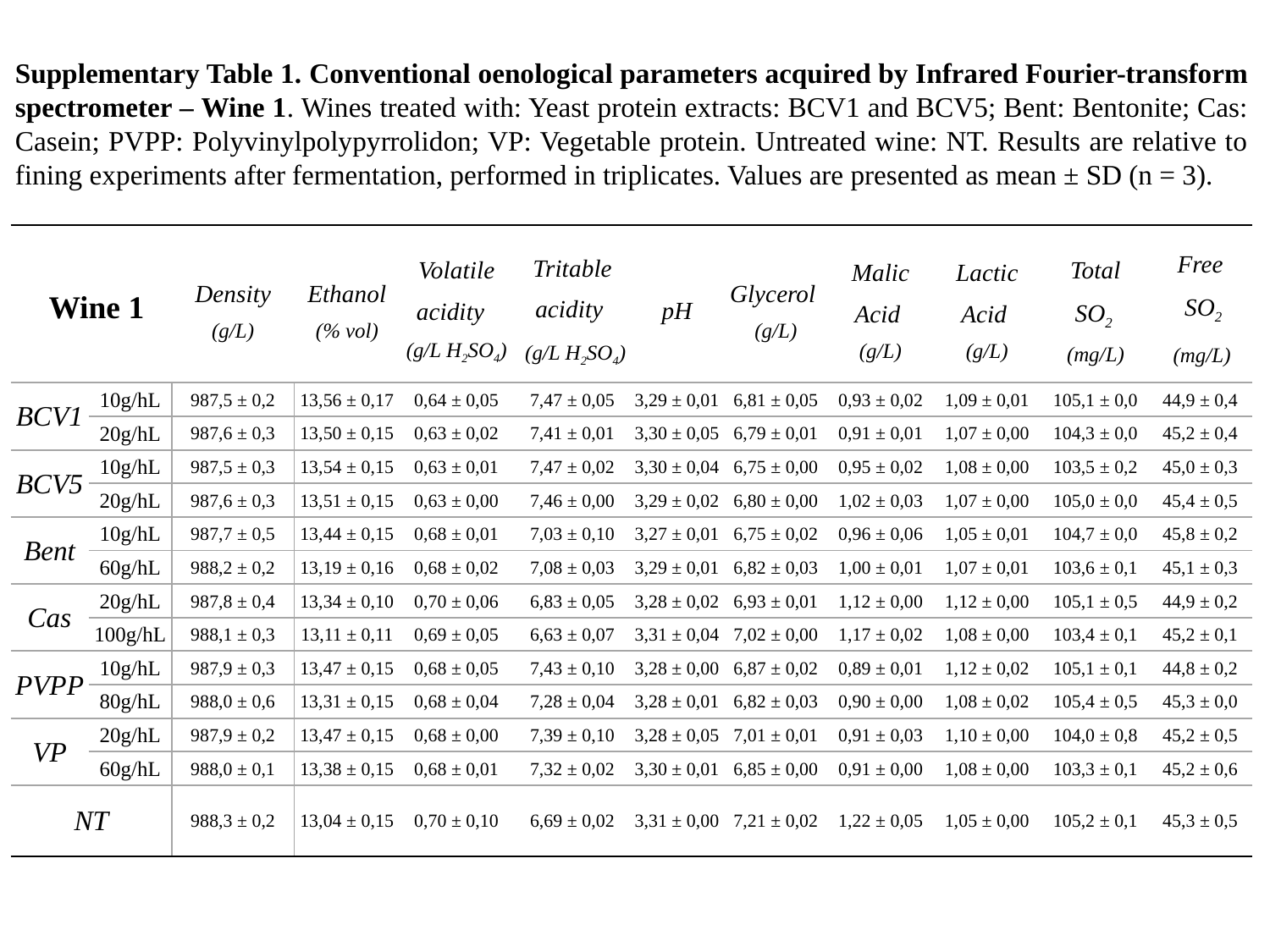

Supplementary Table 1. Conventional oenological parameters acquired by Infrared Fourier-transform spectrometer – Wine 1. Wines treated with: Yeast protein extracts: BCV1 and BCV5; Bent: Bentonite; Cas: Casein; PVPP: Polyvinylpolypyrrolidon; VP: Vegetable protein. Untreated wine: NT. Results are relative to fining experiments after fermentation, performed in triplicates. Values are presented as mean ± SD (n = 3).
| Wine 1 |  | Density (g/L) | Ethanol (% vol) | Volatile acidity (g/L H2SO4) | Tritable acidity (g/L H2SO4) | pH | Glycerol (g/L) | Malic Acid (g/L) | Lactic Acid (g/L) | Total SO2 (mg/L) | Free SO2 (mg/L) |
| --- | --- | --- | --- | --- | --- | --- | --- | --- | --- | --- | --- |
| BCV1 | 10g/hL | 987,5 ± 0,2 | 13,56 ± 0,17 | 0,64 ± 0,05 | 7,47 ± 0,05 | 3,29 ± 0,01 | 6,81 ± 0,05 | 0,93 ± 0,02 | 1,09 ± 0,01 | 105,1 ± 0,0 | 44,9 ± 0,4 |
|  | 20g/hL | 987,6 ± 0,3 | 13,50 ± 0,15 | 0,63 ± 0,02 | 7,41 ± 0,01 | 3,30 ± 0,05 | 6,79 ± 0,01 | 0,91 ± 0,01 | 1,07 ± 0,00 | 104,3 ± 0,0 | 45,2 ± 0,4 |
| BCV5 | 10g/hL | 987,5 ± 0,3 | 13,54 ± 0,15 | 0,63 ± 0,01 | 7,47 ± 0,02 | 3,30 ± 0,04 | 6,75 ± 0,00 | 0,95 ± 0,02 | 1,08 ± 0,00 | 103,5 ± 0,2 | 45,0 ± 0,3 |
|  | 20g/hL | 987,6 ± 0,3 | 13,51 ± 0,15 | 0,63 ± 0,00 | 7,46 ± 0,00 | 3,29 ± 0,02 | 6,80 ± 0,00 | 1,02 ± 0,03 | 1,07 ± 0,00 | 105,0 ± 0,0 | 45,4 ± 0,5 |
| Bent | 10g/hL | 987,7 ± 0,5 | 13,44 ± 0,15 | 0,68 ± 0,01 | 7,03 ± 0,10 | 3,27 ± 0,01 | 6,75 ± 0,02 | 0,96 ± 0,06 | 1,05 ± 0,01 | 104,7 ± 0,0 | 45,8 ± 0,2 |
|  | 60g/hL | 988,2 ± 0,2 | 13,19 ± 0,16 | 0,68 ± 0,02 | 7,08 ± 0,03 | 3,29 ± 0,01 | 6,82 ± 0,03 | 1,00 ± 0,01 | 1,07 ± 0,01 | 103,6 ± 0,1 | 45,1 ± 0,3 |
| Cas | 20g/hL | 987,8 ± 0,4 | 13,34 ± 0,10 | 0,70 ± 0,06 | 6,83 ± 0,05 | 3,28 ± 0,02 | 6,93 ± 0,01 | 1,12 ± 0,00 | 1,12 ± 0,00 | 105,1 ± 0,5 | 44,9 ± 0,2 |
|  | 100g/hL | 988,1 ± 0,3 | 13,11 ± 0,11 | 0,69 ± 0,05 | 6,63 ± 0,07 | 3,31 ± 0,04 | 7,02 ± 0,00 | 1,17 ± 0,02 | 1,08 ± 0,00 | 103,4 ± 0,1 | 45,2 ± 0,1 |
| PVPP | 10g/hL | 987,9 ± 0,3 | 13,47 ± 0,15 | 0,68 ± 0,05 | 7,43 ± 0,10 | 3,28 ± 0,00 | 6,87 ± 0,02 | 0,89 ± 0,01 | 1,12 ± 0,02 | 105,1 ± 0,1 | 44,8 ± 0,2 |
|  | 80g/hL | 988,0 ± 0,6 | 13,31 ± 0,15 | 0,68 ± 0,04 | 7,28 ± 0,04 | 3,28 ± 0,01 | 6,82 ± 0,03 | 0,90 ± 0,00 | 1,08 ± 0,02 | 105,4 ± 0,5 | 45,3 ± 0,0 |
| VP | 20g/hL | 987,9 ± 0,2 | 13,47 ± 0,15 | 0,68 ± 0,00 | 7,39 ± 0,10 | 3,28 ± 0,05 | 7,01 ± 0,01 | 0,91 ± 0,03 | 1,10 ± 0,00 | 104,0 ± 0,8 | 45,2 ± 0,5 |
|  | 60g/hL | 988,0 ± 0,1 | 13,38 ± 0,15 | 0,68 ± 0,01 | 7,32 ± 0,02 | 3,30 ± 0,01 | 6,85 ± 0,00 | 0,91 ± 0,00 | 1,08 ± 0,00 | 103,3 ± 0,1 | 45,2 ± 0,6 |
| NT |  | 988,3 ± 0,2 | 13,04 ± 0,15 | 0,70 ± 0,10 | 6,69 ± 0,02 | 3,31 ± 0,00 | 7,21 ± 0,02 | 1,22 ± 0,05 | 1,05 ± 0,00 | 105,2 ± 0,1 | 45,3 ± 0,5 |